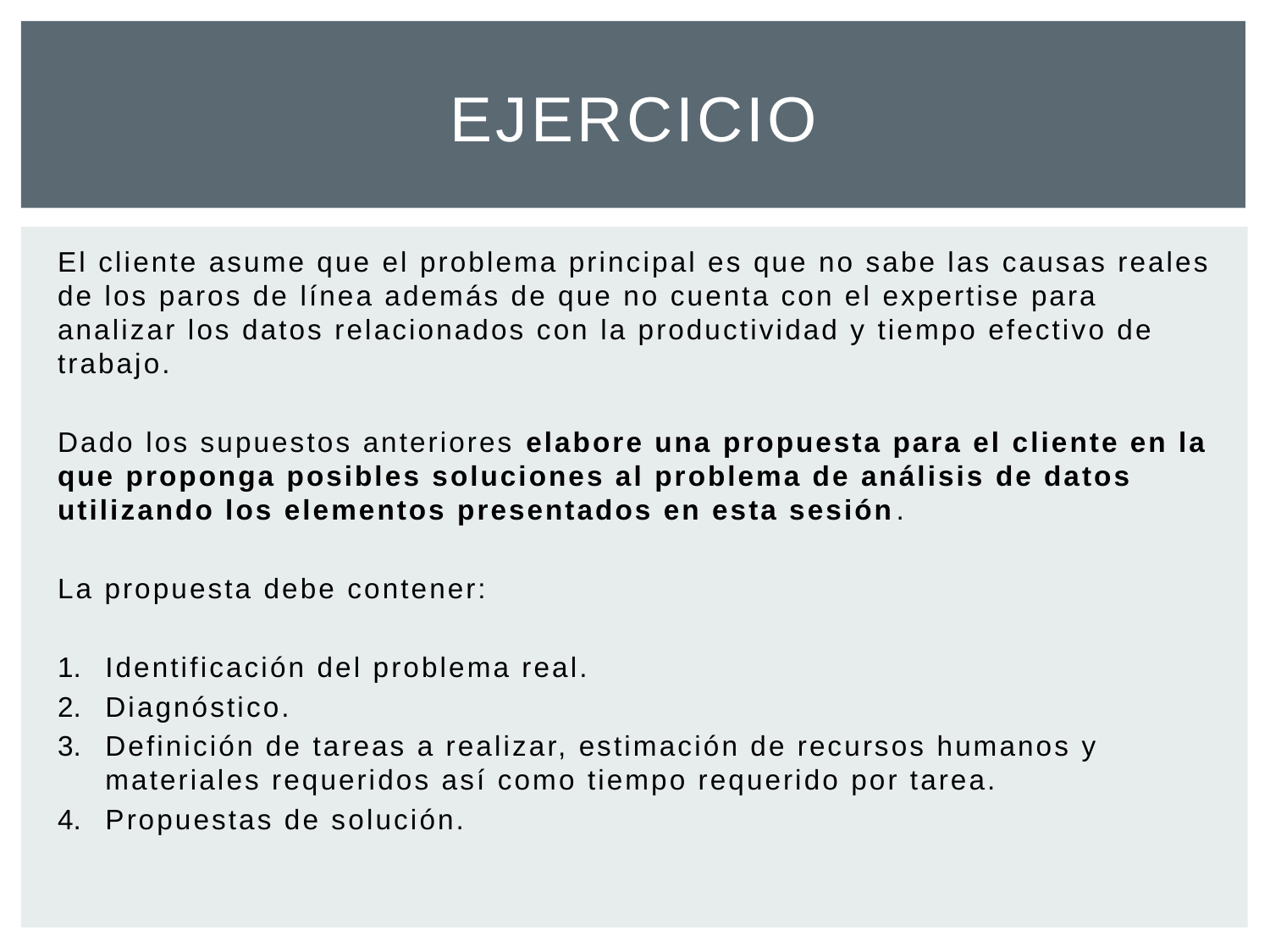

# EJERCICIO
El cliente asume que el problema principal es que no sabe las causas reales de los paros de línea además de que no cuenta con el expertise para analizar los datos relacionados con la productividad y tiempo efectivo de trabajo.

Dado los supuestos anteriores elabore una propuesta para el cliente en la que proponga posibles soluciones al problema de análisis de datos utilizando los elementos presentados en esta sesión.

La propuesta debe contener:

Identificación del problema real.
Diagnóstico.
Definición de tareas a realizar, estimación de recursos humanos y materiales requeridos así como tiempo requerido por tarea.
Propuestas de solución.